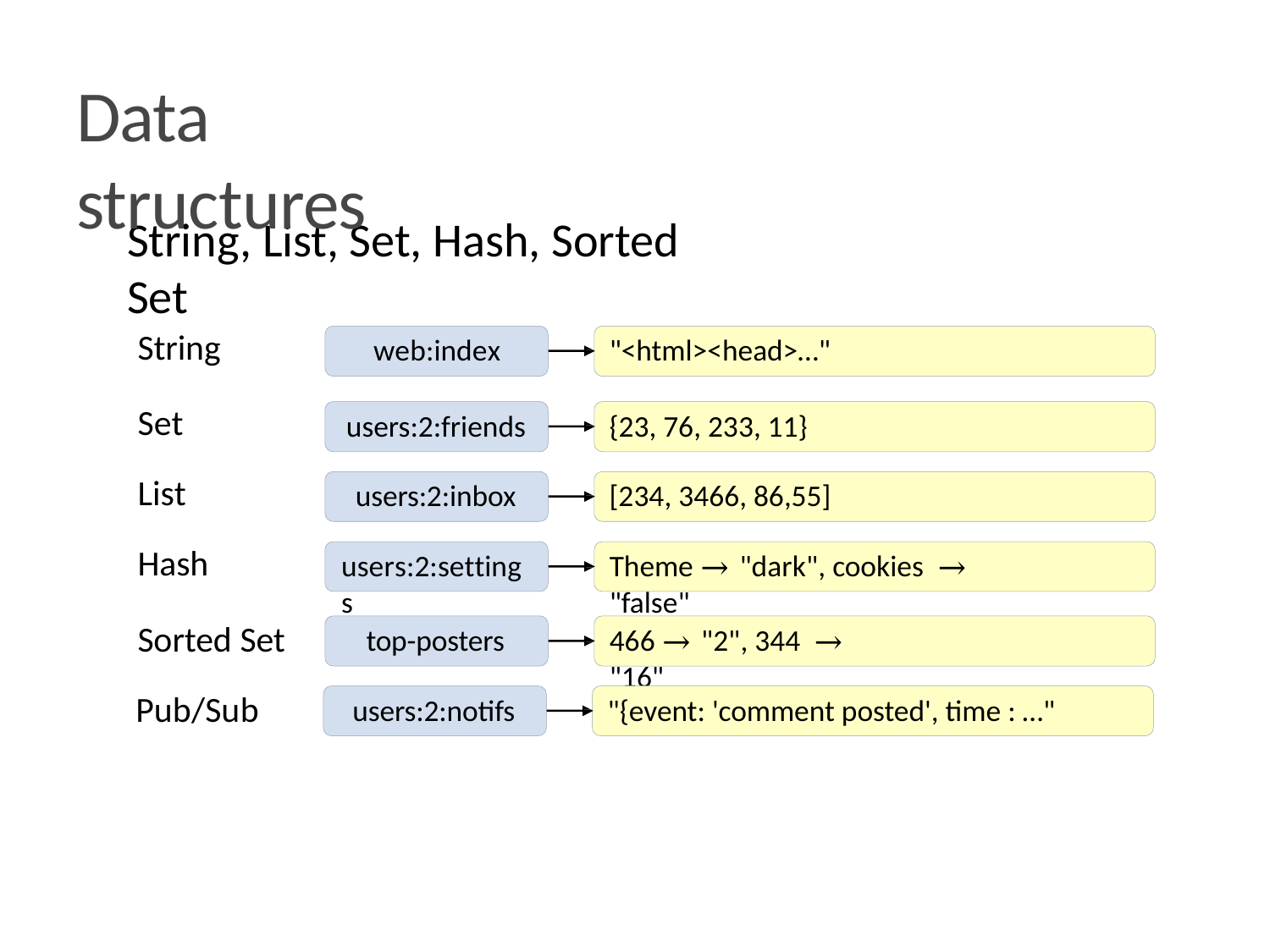

# Data structures
String, List, Set, Hash, Sorted Set
String

web:index
"<html><head>…"
Set

users:2:friends
{23, 76, 233, 11}
List

users:2:inbox
[234, 3466, 86,55]
Hash

users:2:settings
Theme → "dark", cookies → "false"
Sorted Set

top-posters
466 → "2", 344 → "16"
Pub/Sub

users:2:notifs
"{event: 'comment posted', time : …"